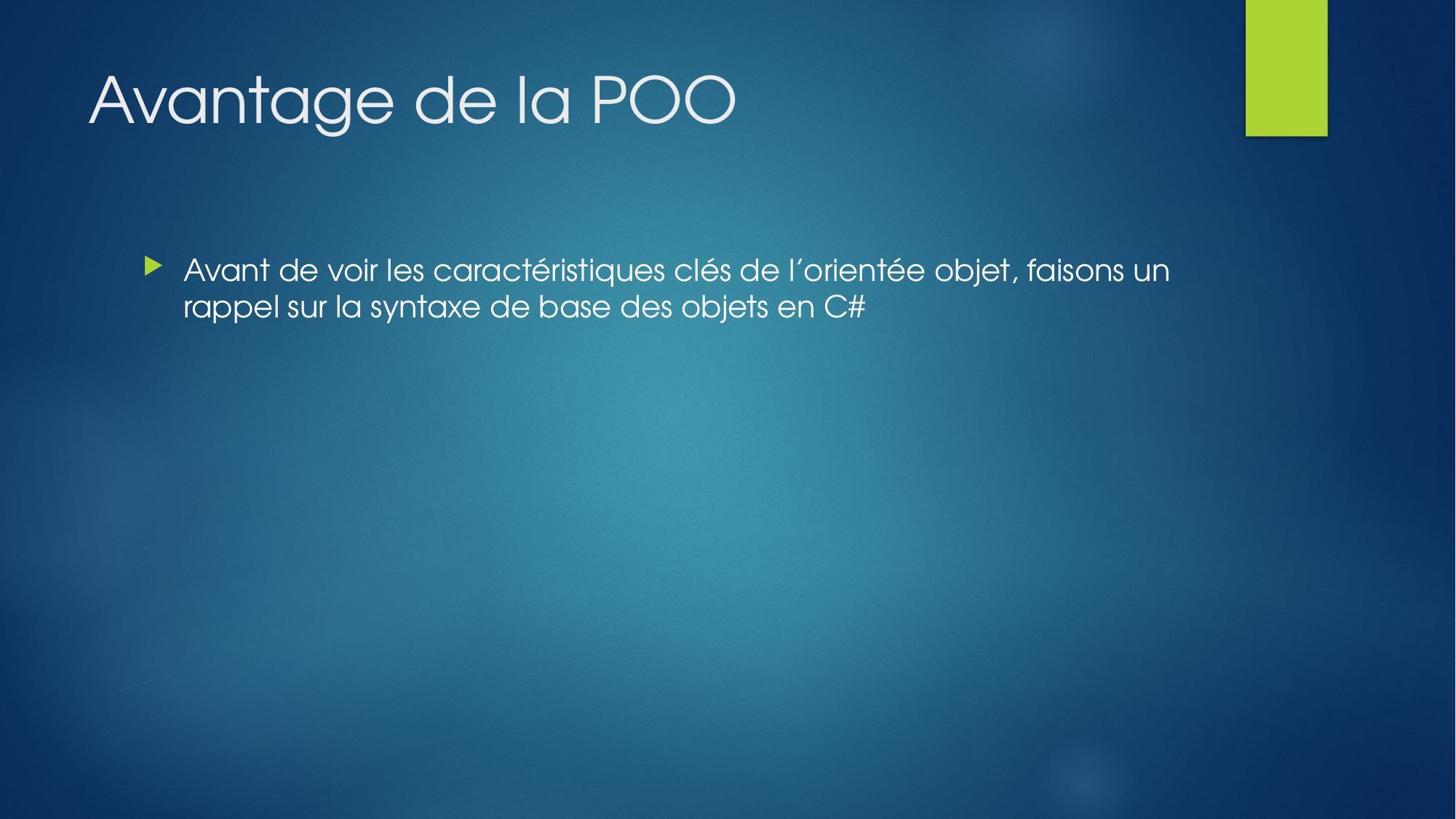

# Avantage de la POO
Avant de voir les caractéristiques clés de l’orientée objet, faisons un rappel sur la syntaxe de base des objets en C#